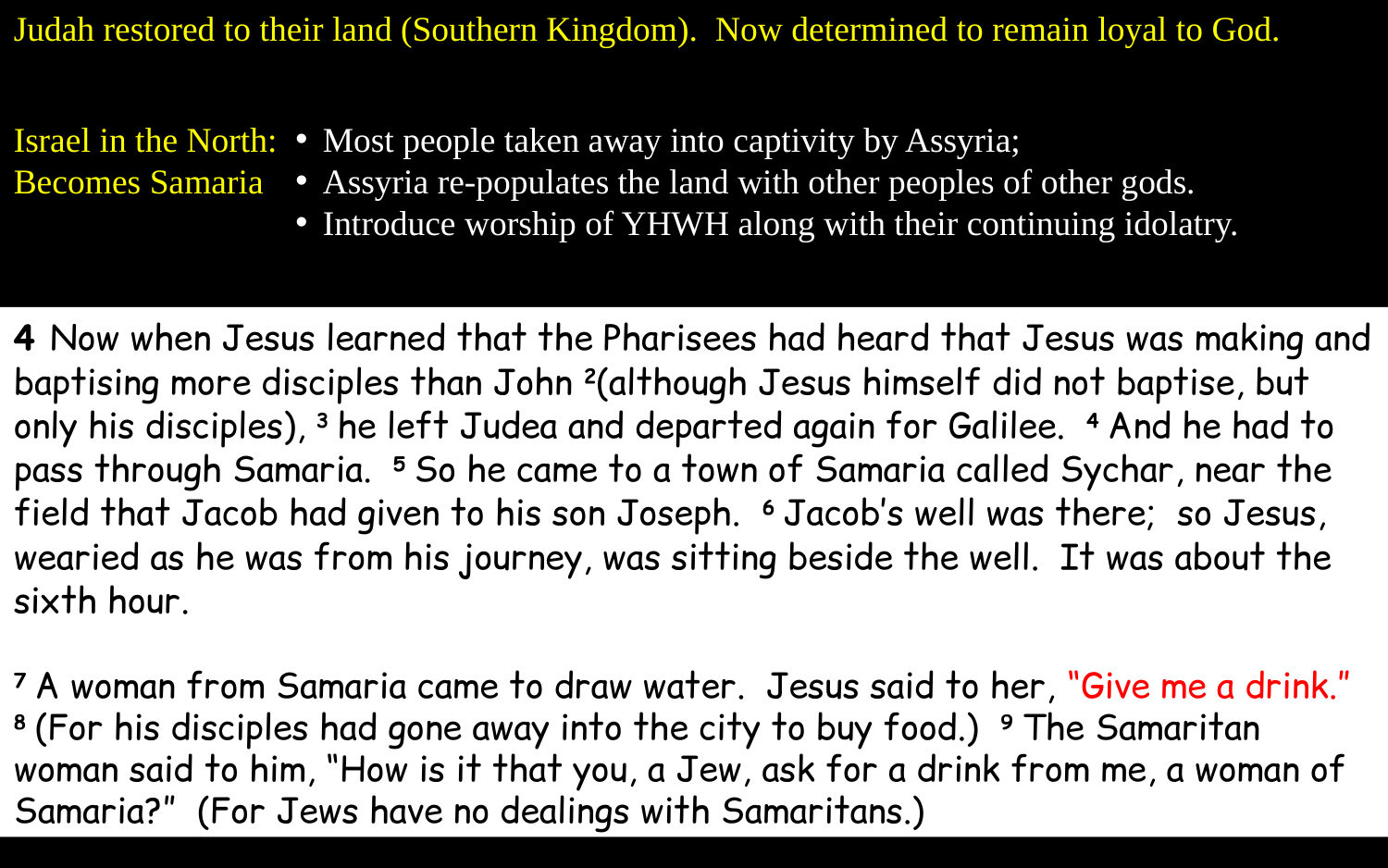

Judah restored to their land (Southern Kingdom).  Now determined to remain loyal to God.
Israel in the North:
Becomes Samaria
Most people taken away into captivity by Assyria;
Assyria re-populates the land with other peoples of other gods.
Introduce worship of YHWH along with their continuing idolatry.
4 Now when Jesus learned that the Pharisees had heard that Jesus was making and baptising more disciples than John 2(although Jesus himself did not baptise, but only his disciples), 3 he left Judea and departed again for Galilee.  4 And he had to pass through Samaria.  5 So he came to a town of Samaria called Sychar, near the field that Jacob had given to his son Joseph.  6 Jacob’s well was there;  so Jesus, wearied as he was from his journey, was sitting beside the well.  It was about the sixth hour.

7 A woman from Samaria came to draw water.  Jesus said to her, “Give me a drink.”  8 (For his disciples had gone away into the city to buy food.)  9 The Samaritan woman said to him, “How is it that you, a Jew, ask for a drink from me, a woman of Samaria?”  (For Jews have no dealings with Samaritans.)